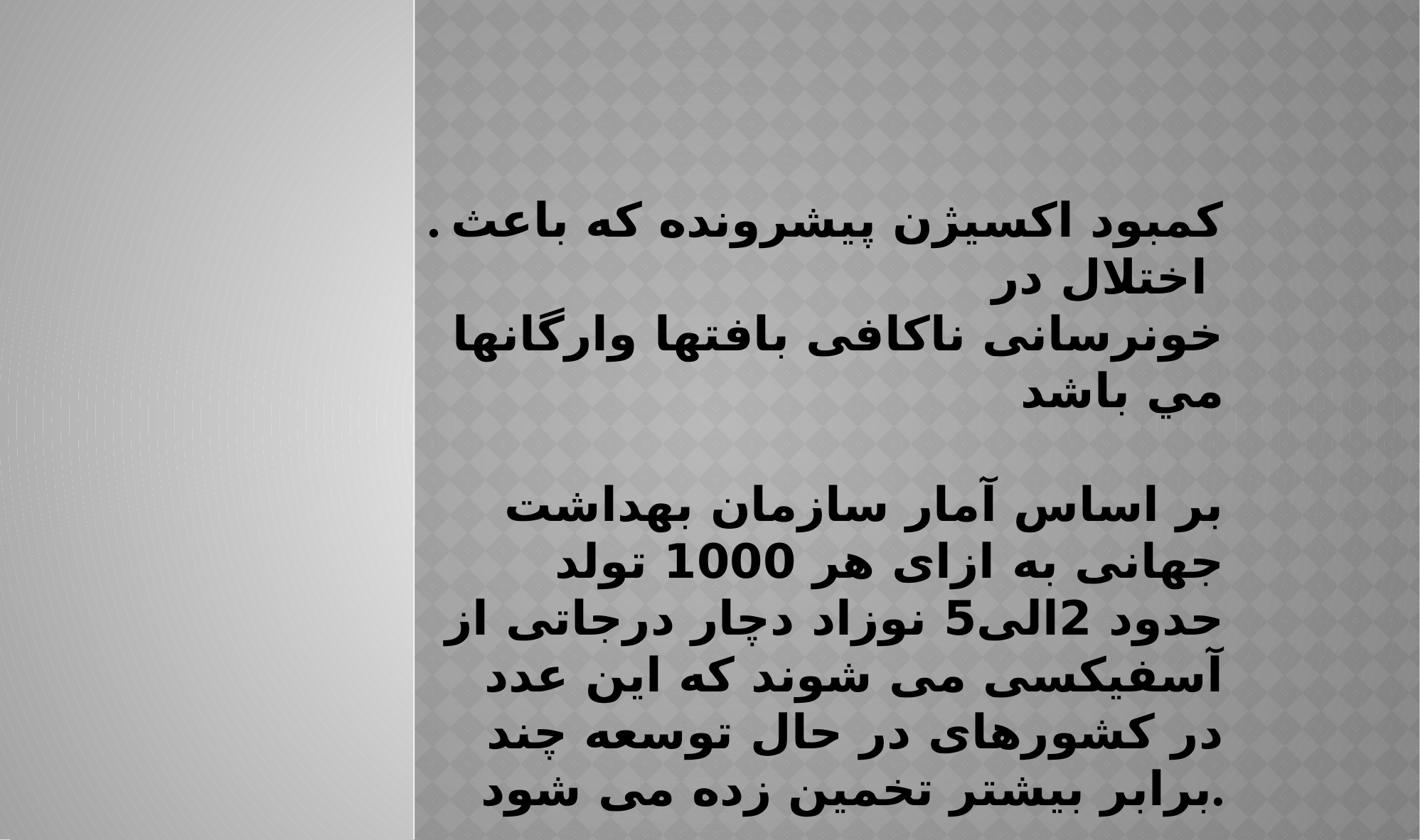

. کمبود اکسیژن پیشرونده که باعث اختلال در
خونرسانی ناکافی بافتها وارگانها مي باشد

بر اساس آمار سازمان بهداشت
 جهانی به ازای هر 1000 تولد حدود 2الی5 نوزاد دچار درجاتی از آسفیکسی می شوند که این عدد در کشورهای در حال توسعه چند برابر بیشتر تخمین زده می شود.
3